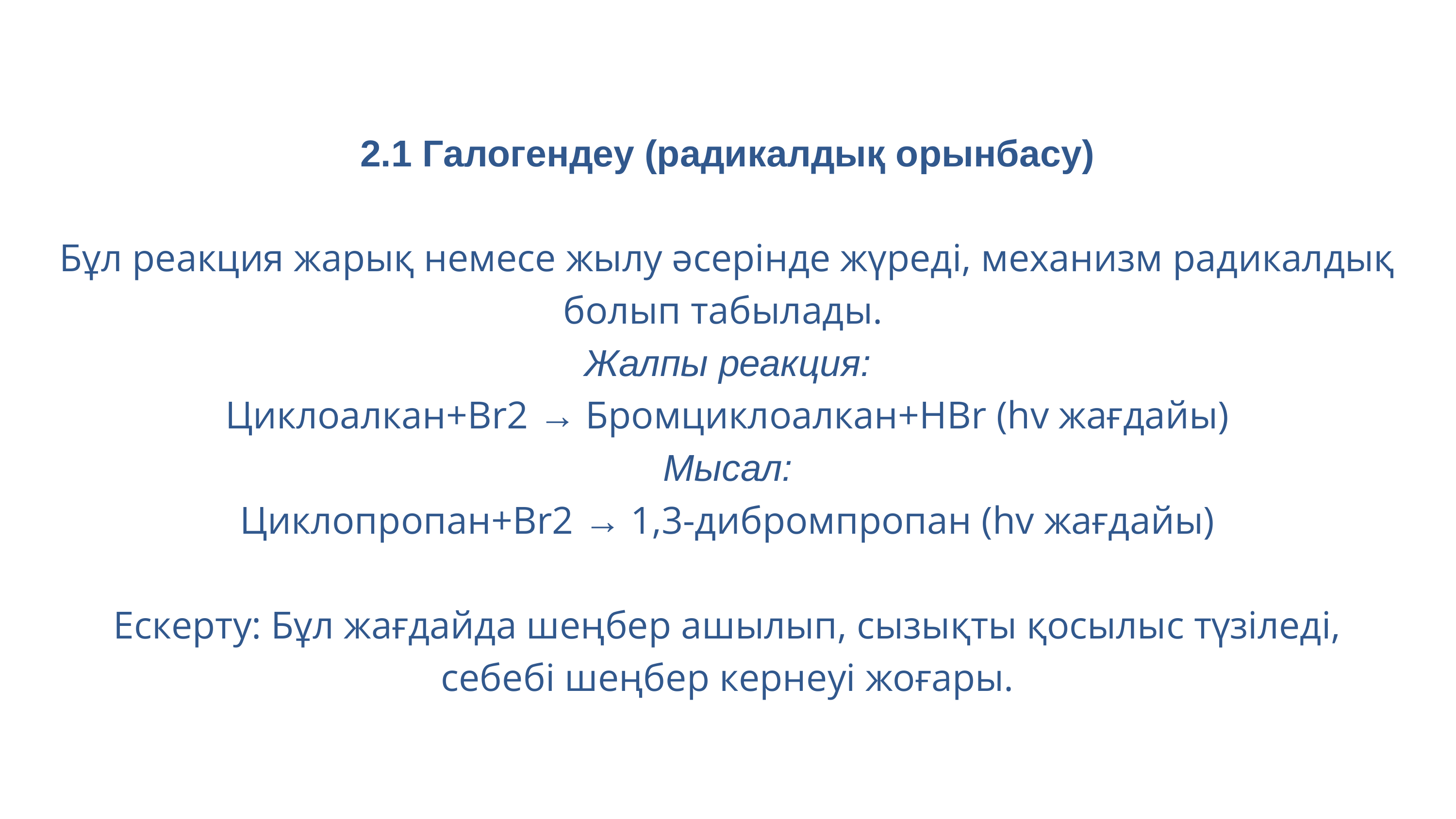

2.1 Галогендеу (радикалдық орынбасу)

Бұл реакция жарық немесе жылу әсерінде жүреді, механизм радикалдық болып табылады.
Жалпы реакция:
Циклоалкан+Br2 → Бромциклoалкан+HBr (hv жағдайы)
Мысал:
Циклопропан+Br2 → 1,3-дибромпропан (hv жағдайы)

Ескерту: Бұл жағдайда шеңбер ашылып, сызықты қосылыс түзіледі, себебі шеңбер кернеуі жоғары.